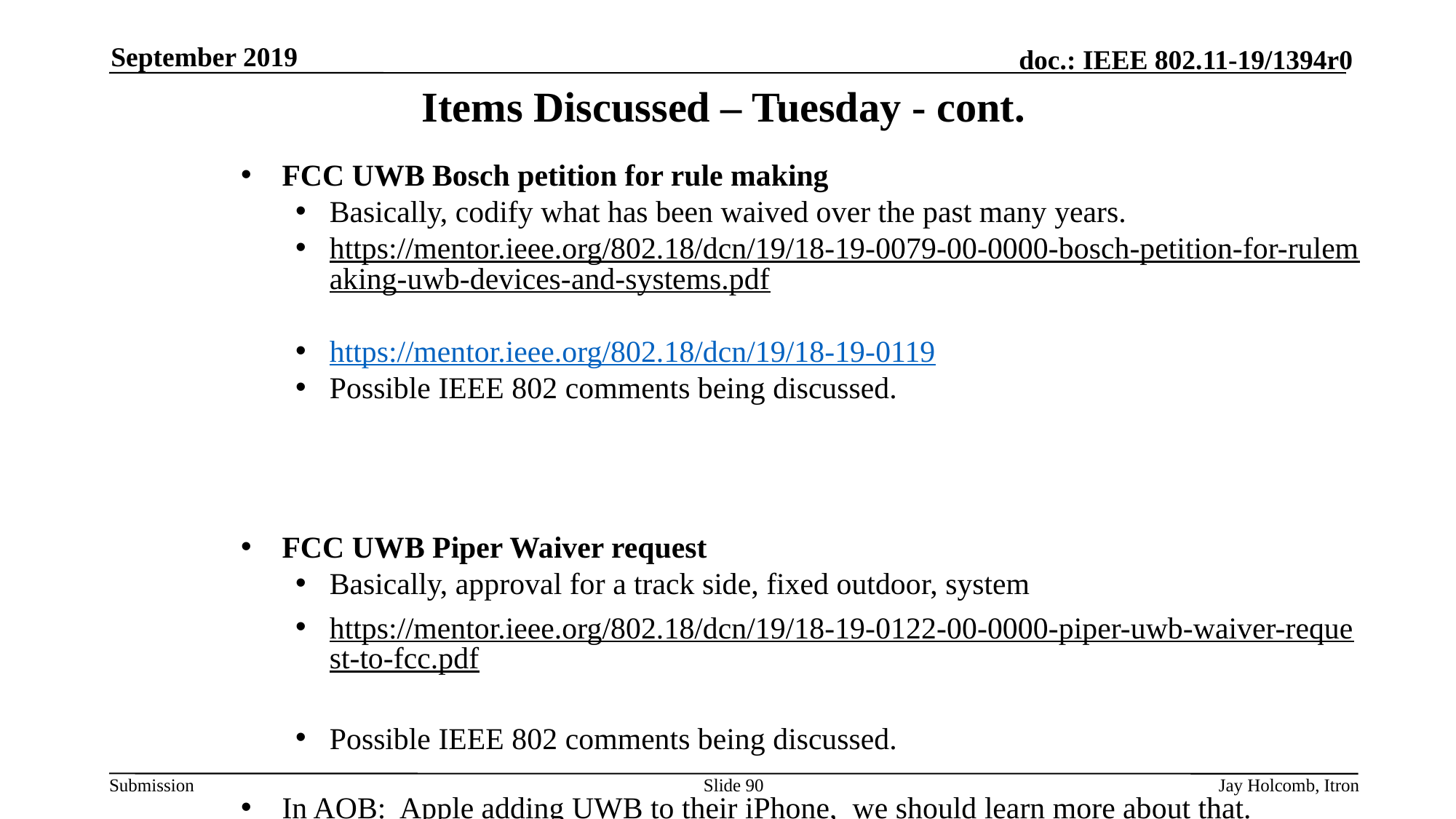

September 2019
# Items Discussed – Tuesday - cont.
FCC UWB Bosch petition for rule making
Basically, codify what has been waived over the past many years.
https://mentor.ieee.org/802.18/dcn/19/18-19-0079-00-0000-bosch-petition-for-rulemaking-uwb-devices-and-systems.pdf
https://mentor.ieee.org/802.18/dcn/19/18-19-0119
Possible IEEE 802 comments being discussed.

FCC UWB Piper Waiver request
Basically, approval for a track side, fixed outdoor, system
https://mentor.ieee.org/802.18/dcn/19/18-19-0122-00-0000-piper-uwb-waiver-request-to-fcc.pdf
Possible IEEE 802 comments being discussed.

In AOB:  Apple adding UWB to their iPhone,  we should learn more about that.

Slide 90
Jay Holcomb, Itron